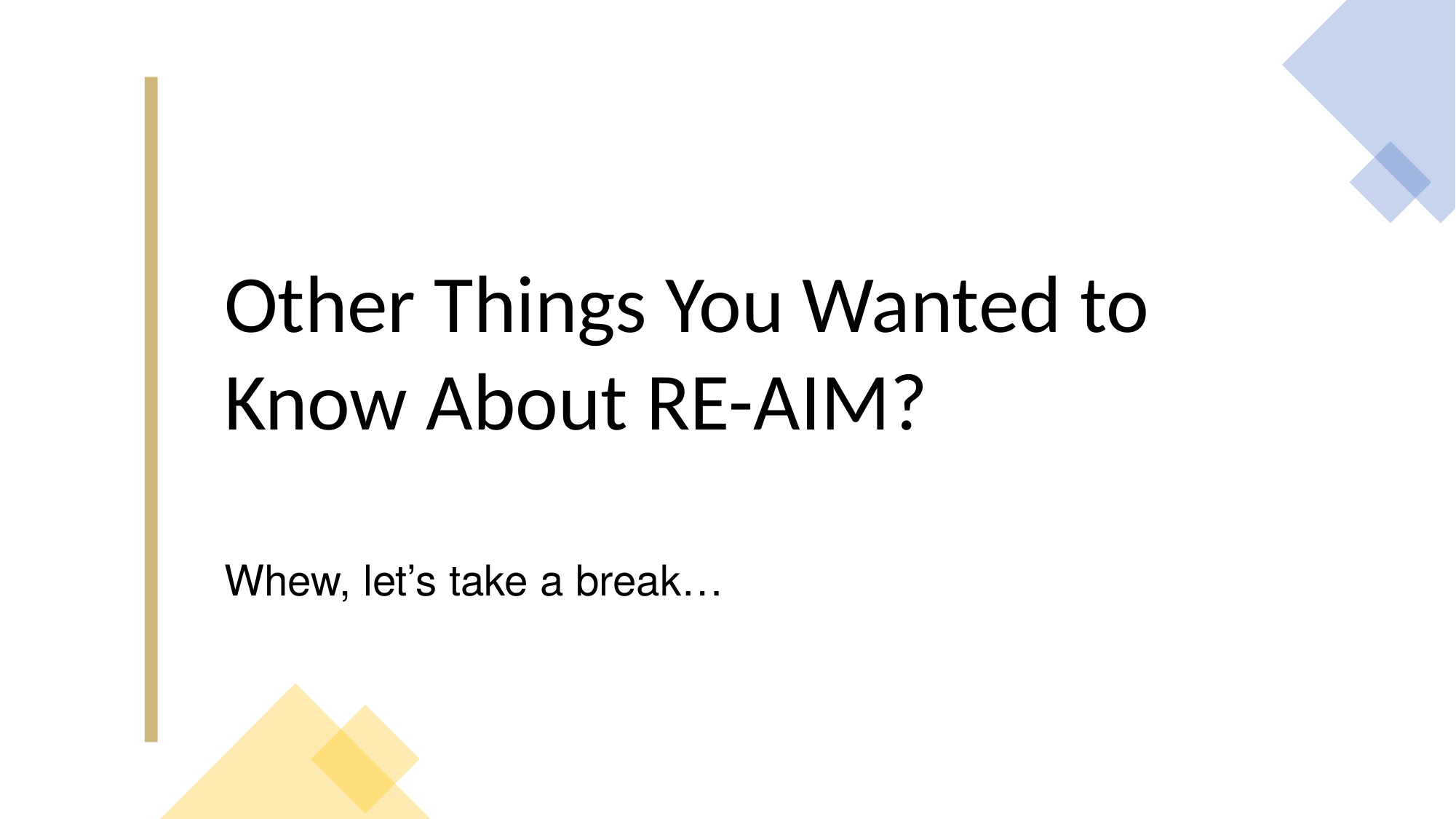

Other Things You Wanted to Know About RE-AIM?
Whew, let’s take a break…